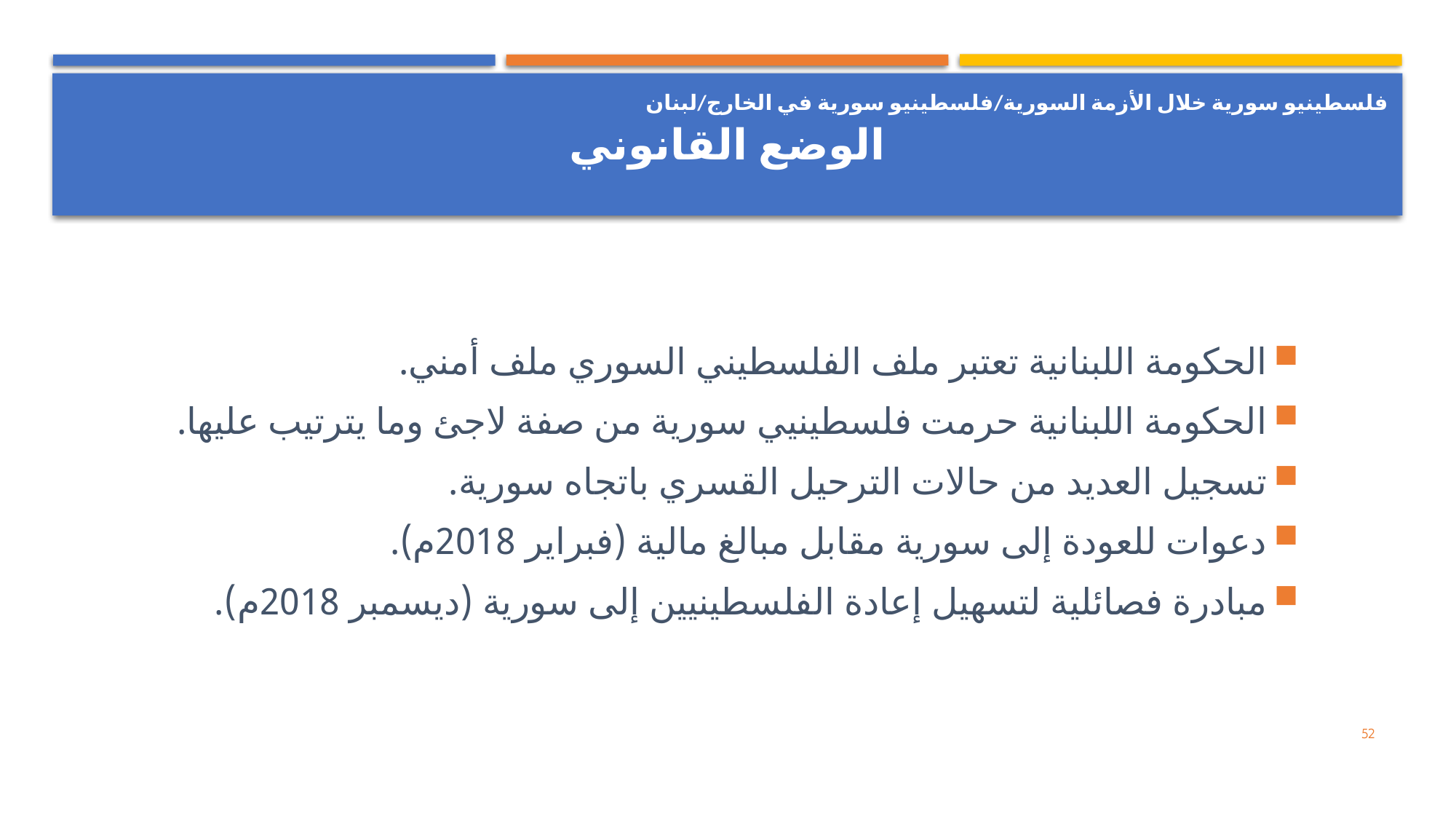

فلسطينيو سورية خلال الأزمة السورية/فلسطينيو سورية في الخارج/لبنان
# الوضع القانوني
الحكومة اللبنانية تعتبر ملف الفلسطيني السوري ملف أمني.
الحكومة اللبنانية حرمت فلسطينيي سورية من صفة لاجئ وما يترتيب عليها.
تسجيل العديد من حالات الترحيل القسري باتجاه سورية.
دعوات للعودة إلى سورية مقابل مبالغ مالية (فبراير 2018م).
مبادرة فصائلية لتسهيل إعادة الفلسطينيين إلى سورية (ديسمبر 2018م).
52